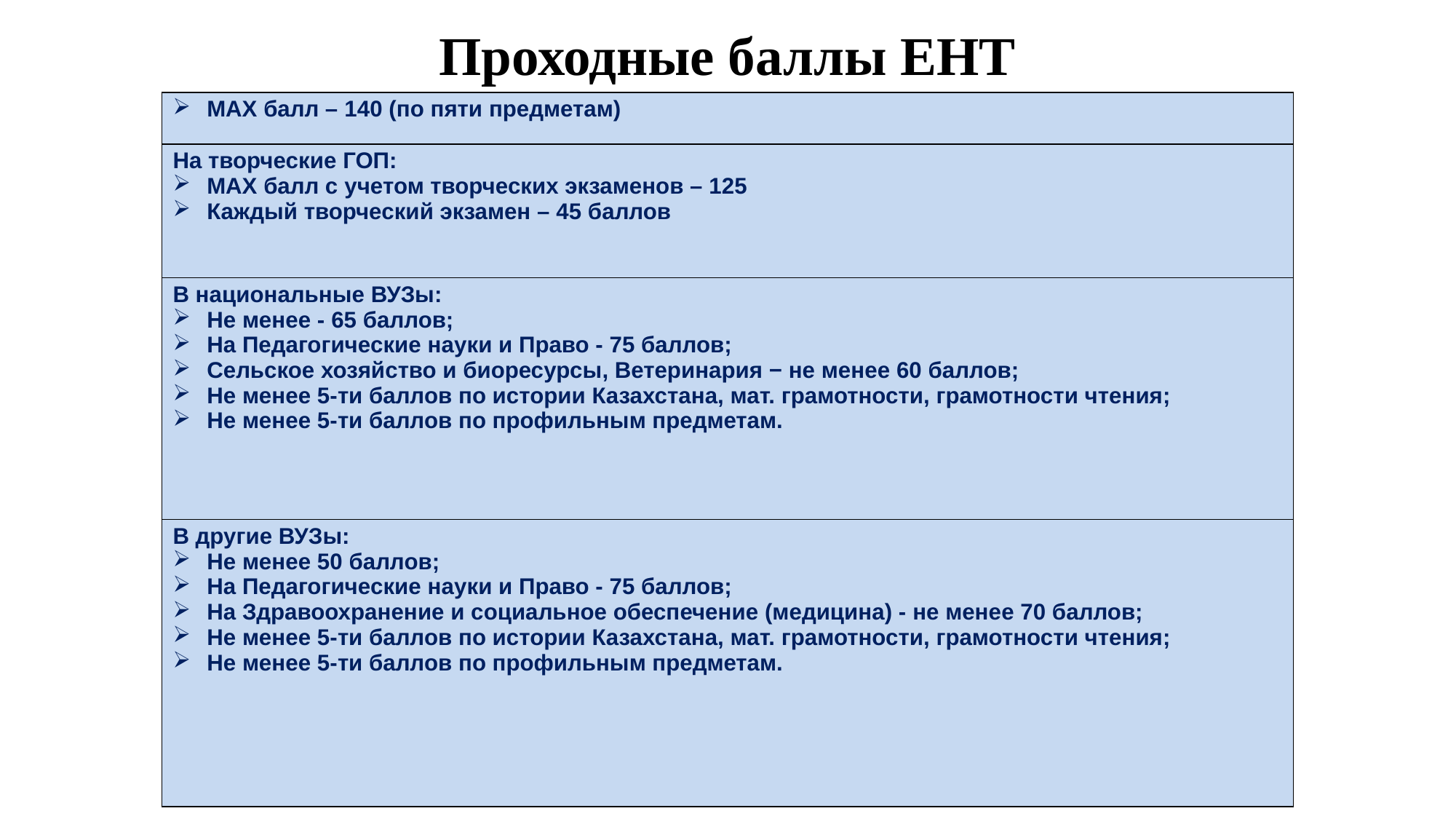

# Проходные баллы ЕНТ
| MAX балл – 140 (по пяти предметам) |
| --- |
| На творческие ГОП: MAX балл с учетом творческих экзаменов – 125 Каждый творческий экзамен – 45 баллов |
| В национальные ВУЗы: Не менее - 65 баллов; На Педагогические науки и Право - 75 баллов; Сельское хозяйство и биоресурсы, Ветеринария − не менее 60 баллов; Не менее 5-ти баллов по истории Казахстана, мат. грамотности, грамотности чтения; Не менее 5-ти баллов по профильным предметам. |
| В другие ВУЗы: Не менее 50 баллов; На Педагогические науки и Право - 75 баллов; На Здравоохранение и социальное обеспечение (медицина) - не менее 70 баллов; Не менее 5-ти баллов по истории Казахстана, мат. грамотности, грамотности чтения; Не менее 5-ти баллов по профильным предметам. |